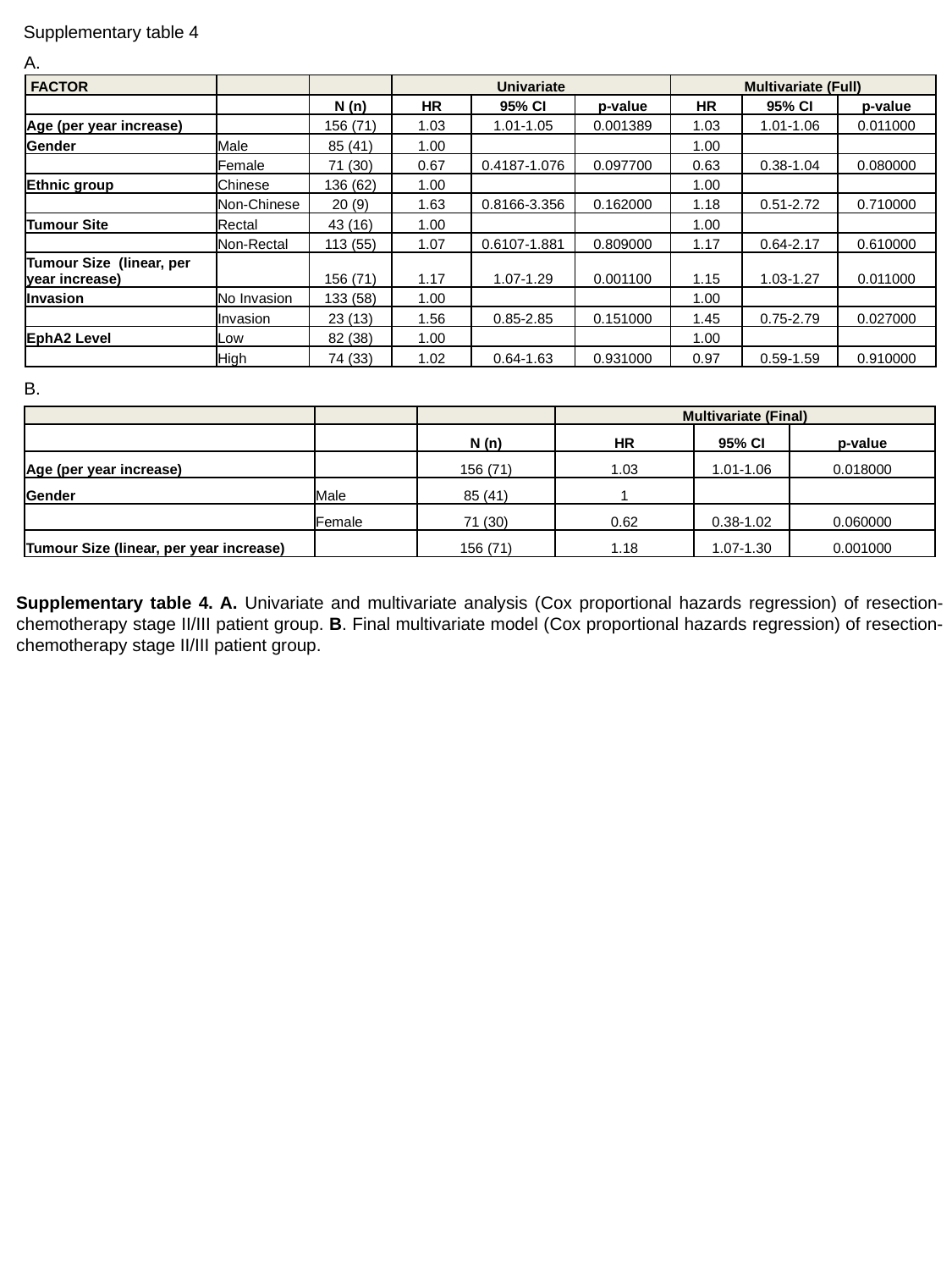

Supplementary table 4
A.
| FACTOR |  |  | Univariate |  |  | Multivariate (Full) |  |  |
| --- | --- | --- | --- | --- | --- | --- | --- | --- |
|  |  | N (n) | HR | 95% CI | p-value | HR | 95% CI | p-value |
| Age (per year increase) |  | 156 (71) | 1.03 | 1.01-1.05 | 0.001389 | 1.03 | 1.01-1.06 | 0.011000 |
| Gender | Male | 85 (41) | 1.00 |  |  | 1.00 |  |  |
|  | Female | 71 (30) | 0.67 | 0.4187-1.076 | 0.097700 | 0.63 | 0.38-1.04 | 0.080000 |
| Ethnic group | Chinese | 136 (62) | 1.00 |  |  | 1.00 |  |  |
|  | Non-Chinese | 20 (9) | 1.63 | 0.8166-3.356 | 0.162000 | 1.18 | 0.51-2.72 | 0.710000 |
| Tumour Site | Rectal | 43 (16) | 1.00 |  |  | 1.00 |  |  |
|  | Non-Rectal | 113 (55) | 1.07 | 0.6107-1.881 | 0.809000 | 1.17 | 0.64-2.17 | 0.610000 |
| Tumour Size (linear, per year increase) |  | 156 (71) | 1.17 | 1.07-1.29 | 0.001100 | 1.15 | 1.03-1.27 | 0.011000 |
| Invasion | No Invasion | 133 (58) | 1.00 |  |  | 1.00 |  |  |
|  | Invasion | 23 (13) | 1.56 | 0.85-2.85 | 0.151000 | 1.45 | 0.75-2.79 | 0.027000 |
| EphA2 Level | Low | 82 (38) | 1.00 |  |  | 1.00 |  |  |
|  | High | 74 (33) | 1.02 | 0.64-1.63 | 0.931000 | 0.97 | 0.59-1.59 | 0.910000 |
B.
|  |  |  | Multivariate (Final) |  |  |
| --- | --- | --- | --- | --- | --- |
|  |  | N (n) | HR | 95% CI | p-value |
| Age (per year increase) |  | 156 (71) | 1.03 | 1.01-1.06 | 0.018000 |
| Gender | Male | 85 (41) | 1 |  |  |
|  | Female | 71 (30) | 0.62 | 0.38-1.02 | 0.060000 |
| Tumour Size (linear, per year increase) |  | 156 (71) | 1.18 | 1.07-1.30 | 0.001000 |
Supplementary table 4. A. Univariate and multivariate analysis (Cox proportional hazards regression) of resection-chemotherapy stage II/III patient group. B. Final multivariate model (Cox proportional hazards regression) of resection-chemotherapy stage II/III patient group.